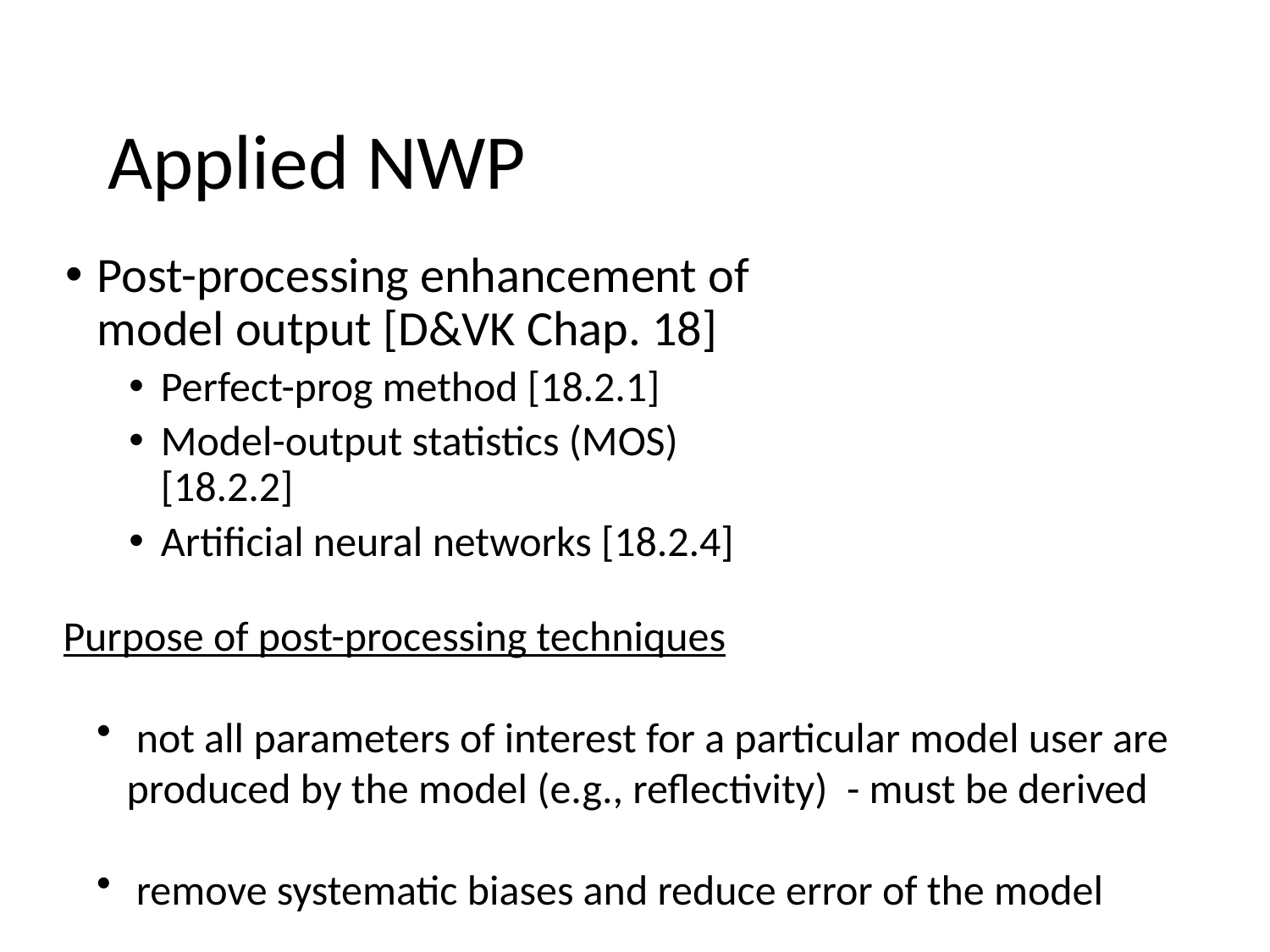

Applied NWP
Post-processing enhancement of model output [D&VK Chap. 18]
Perfect-prog method [18.2.1]
Model-output statistics (MOS) [18.2.2]
Artificial neural networks [18.2.4]

Purpose of post-processing techniques

 not all parameters of interest for a particular model user are produced by the model (e.g., reflectivity)  - must be derived

 remove systematic biases and reduce error of the model